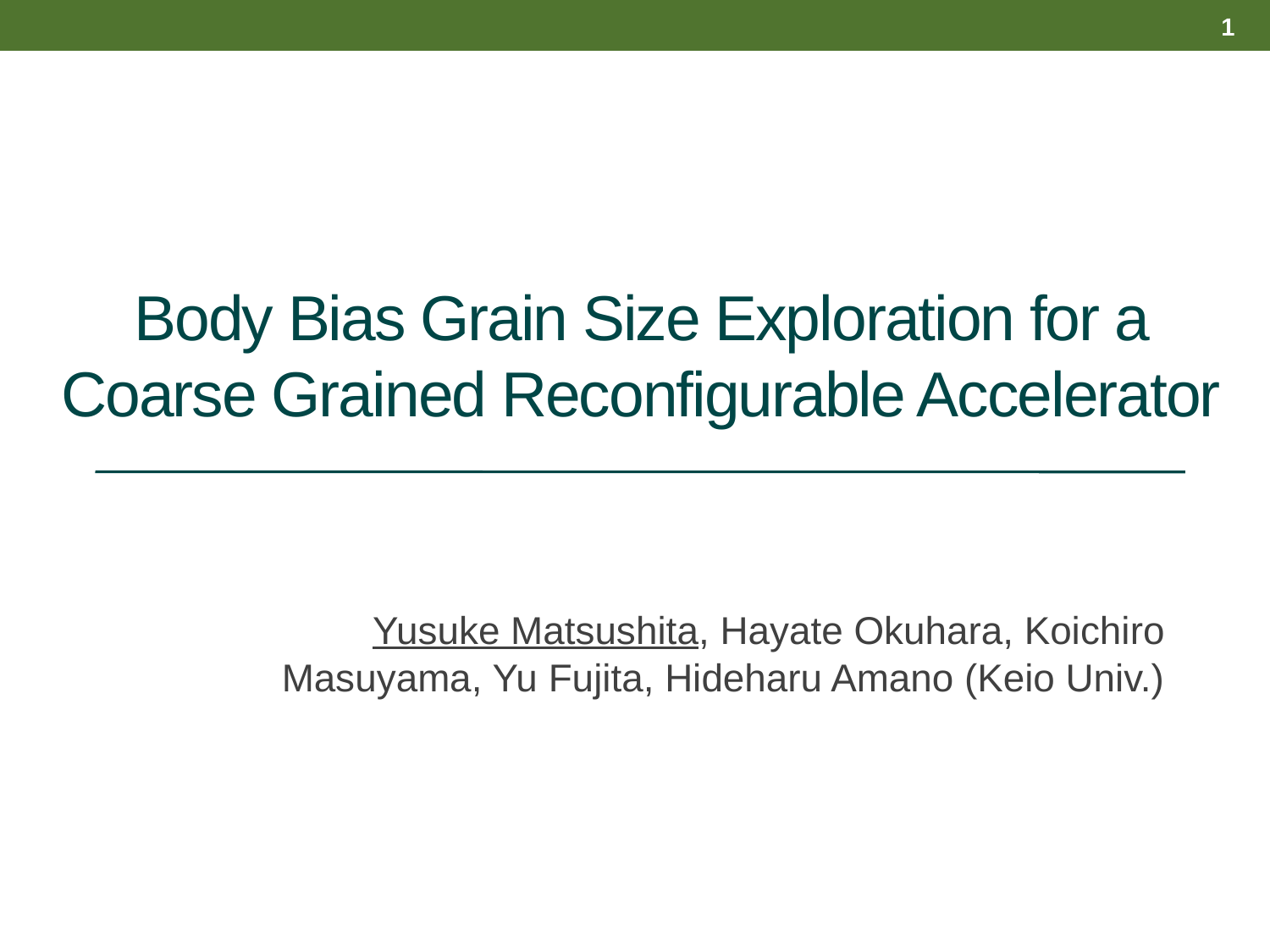

1

# Body Bias Grain Size Exploration for a Coarse Grained Reconfigurable Accelerator

 　Yusuke Matsushita, Hayate Okuhara, Koichiro Masuyama, Yu Fujita, Hideharu Amano (Keio Univ.)